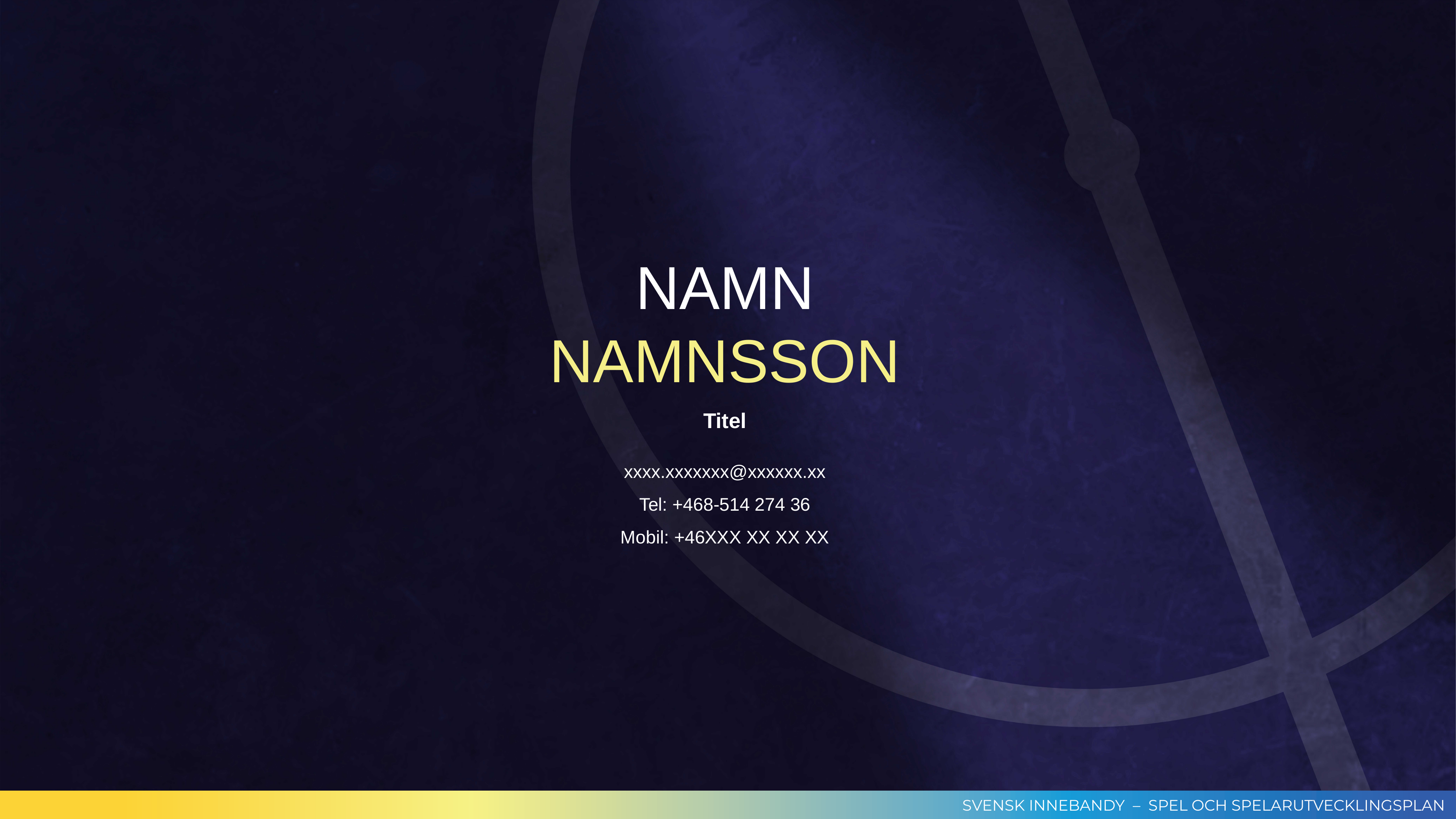

NAMN NAMNSSON
Titel

xxxx.xxxxxxx@xxxxxx.xx
Tel: +468-514 274 36
Mobil: +46XXX XX XX XX

SVENSK INNEBANDY  –  SPEL OCH SPELARUTVECKLINGSPLAN